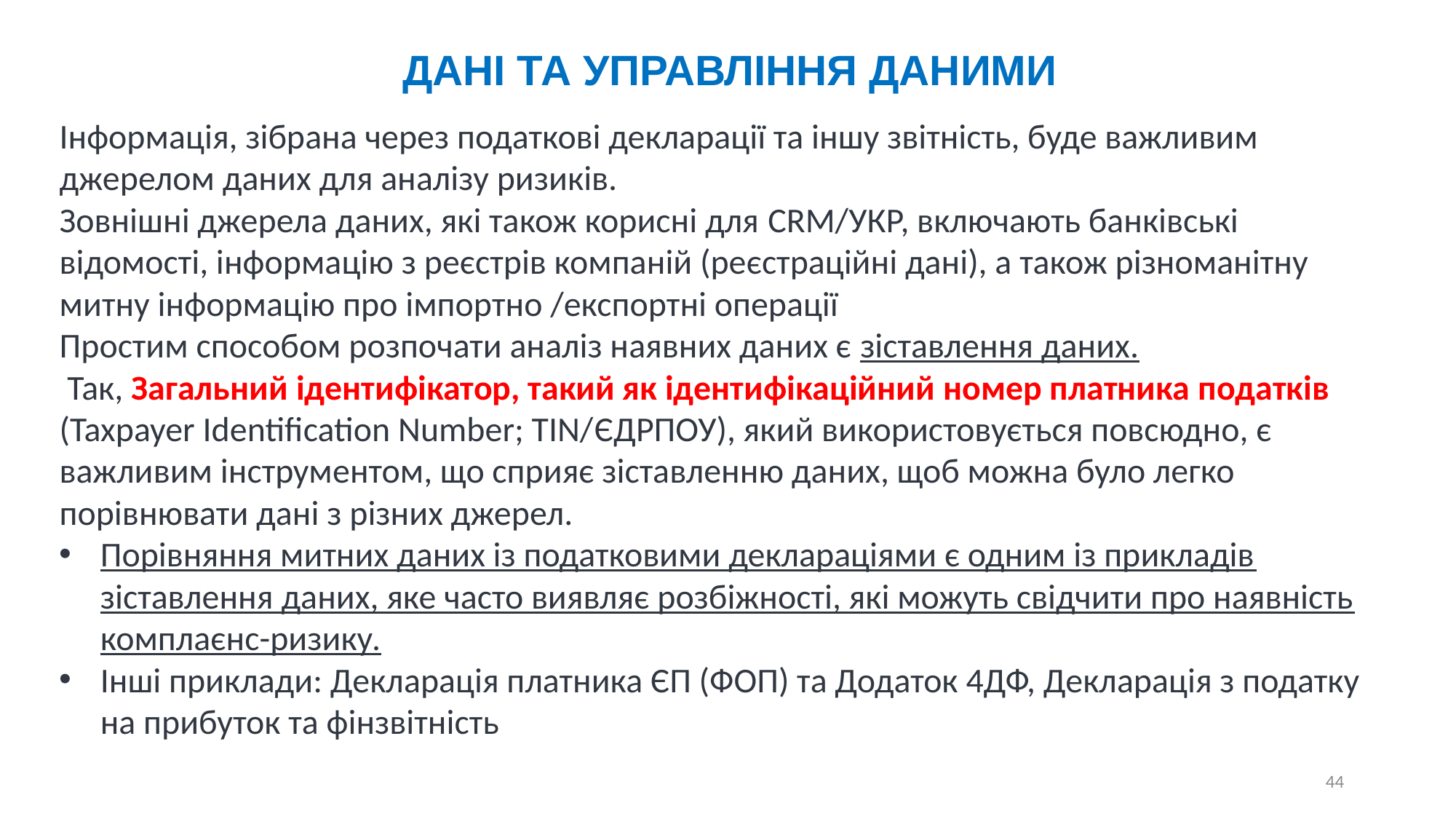

ДАНІ ТА УПРАВЛІННЯ ДАНИМИ
Інформація, зібрана через податкові декларації та іншу звітність, буде важливим джерелом даних для аналізу ризиків.
Зовнішні джерела даних, які також корисні для CRM/УКР, включають банківські відомості, інформацію з реєстрів компаній (реєстраційні дані), а також різноманітну митну інформацію про імпортно /експортні операції
Простим способом розпочати аналіз наявних даних є зіставлення даних.
 Так, Загальний ідентифікатор, такий як ідентифікаційний номер платника податків (Taxpayer Identification Number; TIN/ЄДРПОУ), який використовується повсюдно, є важливим інструментом, що сприяє зіставленню даних, щоб можна було легко порівнювати дані з різних джерел.
Порівняння митних даних із податковими деклараціями є одним із прикладів зіставлення даних, яке часто виявляє розбіжності, які можуть свідчити про наявність комплаєнс-ризику.
Інші приклади: Декларація платника ЄП (ФОП) та Додаток 4ДФ, Декларація з податку на прибуток та фінзвітність
44